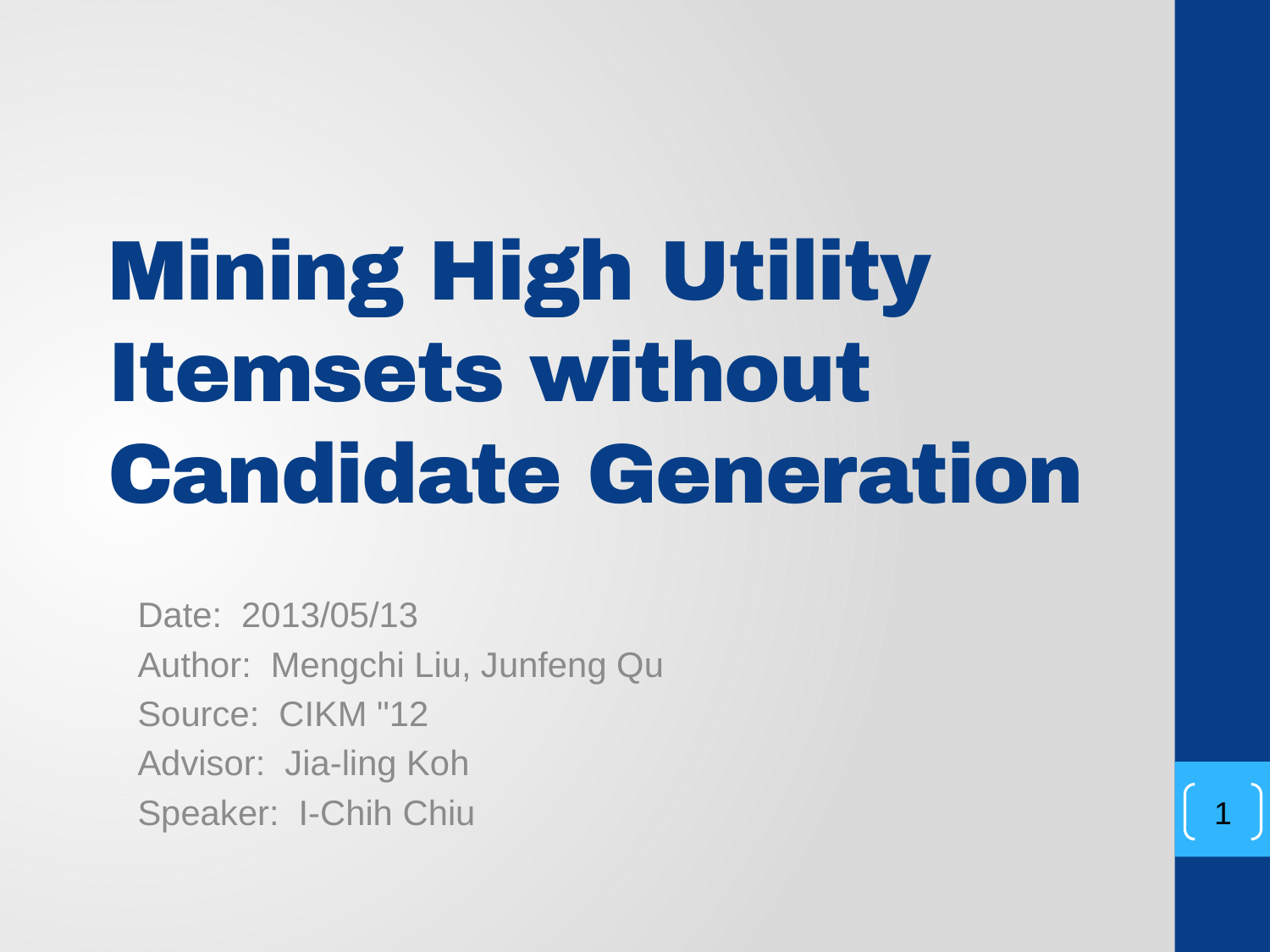

# Mining High Utility Itemsets without Candidate Generation
Date:  2013/05/13
Author:  Mengchi Liu, Junfeng Qu
Source:  CIKM "12
Advisor:  Jia-ling Koh
Speaker:  I-Chih Chiu

1